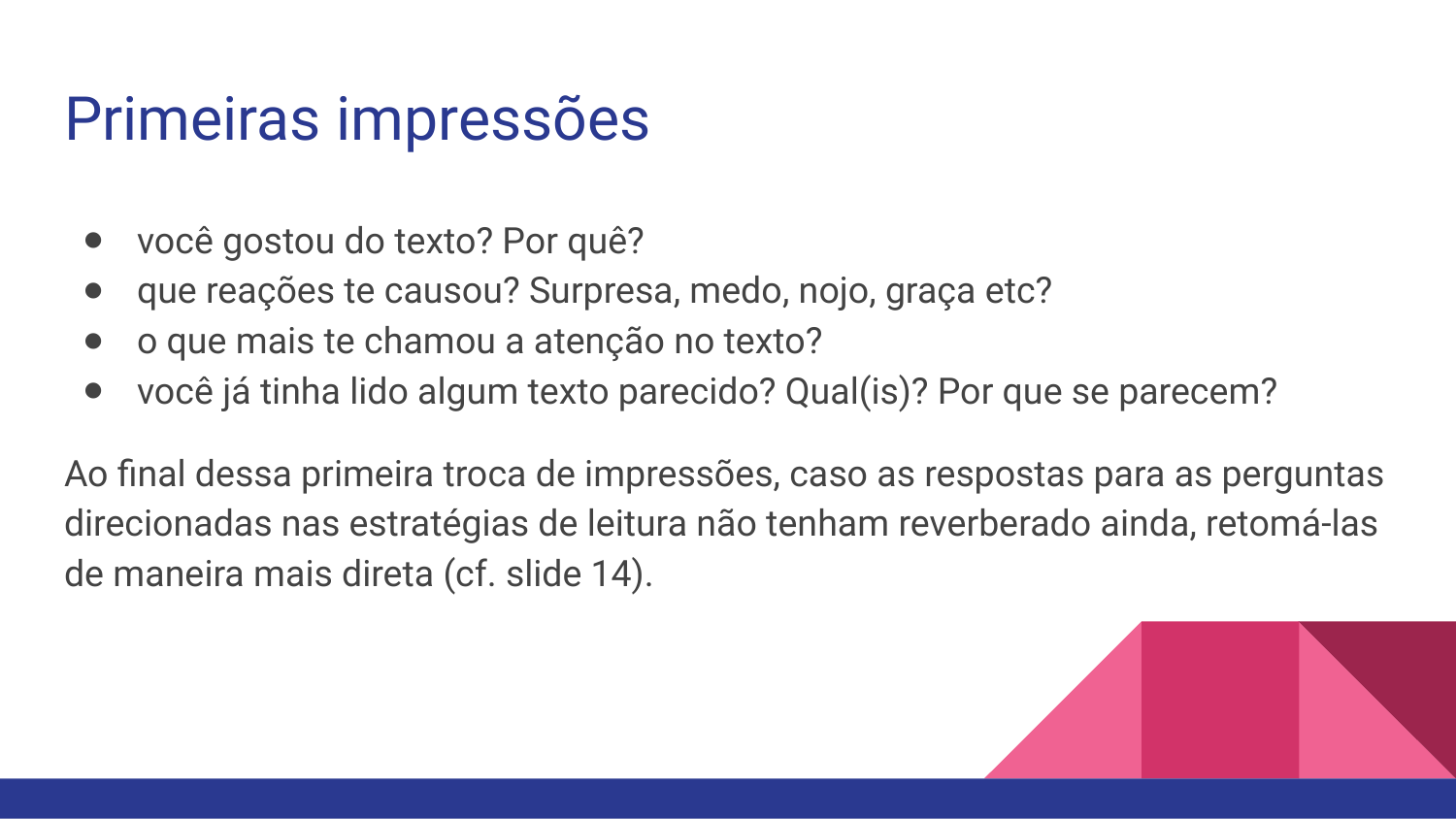

# Primeiras impressões
você gostou do texto? Por quê?
que reações te causou? Surpresa, medo, nojo, graça etc?
o que mais te chamou a atenção no texto?
você já tinha lido algum texto parecido? Qual(is)? Por que se parecem?
Ao final dessa primeira troca de impressões, caso as respostas para as perguntas direcionadas nas estratégias de leitura não tenham reverberado ainda, retomá-las de maneira mais direta (cf. slide 14).